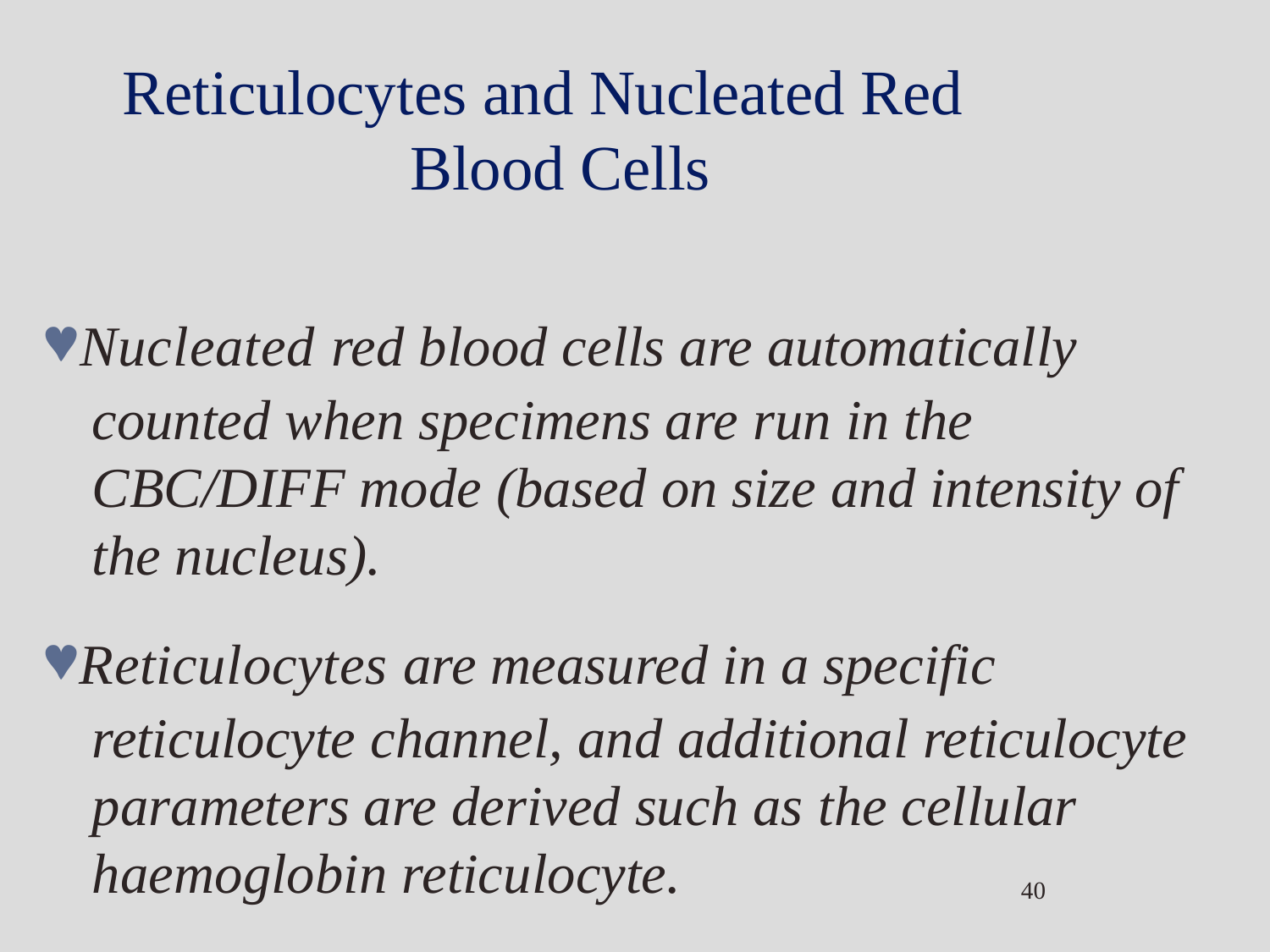

# Reticulocytes and Nucleated Red  Blood Cells
♥Nucleated red blood cells are automatically  counted when specimens are run in the  CBC/DIFF mode (based on size and intensity of  the nucleus).
♥Reticulocytes are measured in a specific  reticulocyte channel, and additional reticulocyte  parameters are derived such as the cellular  haemoglobin reticulocyte.
40